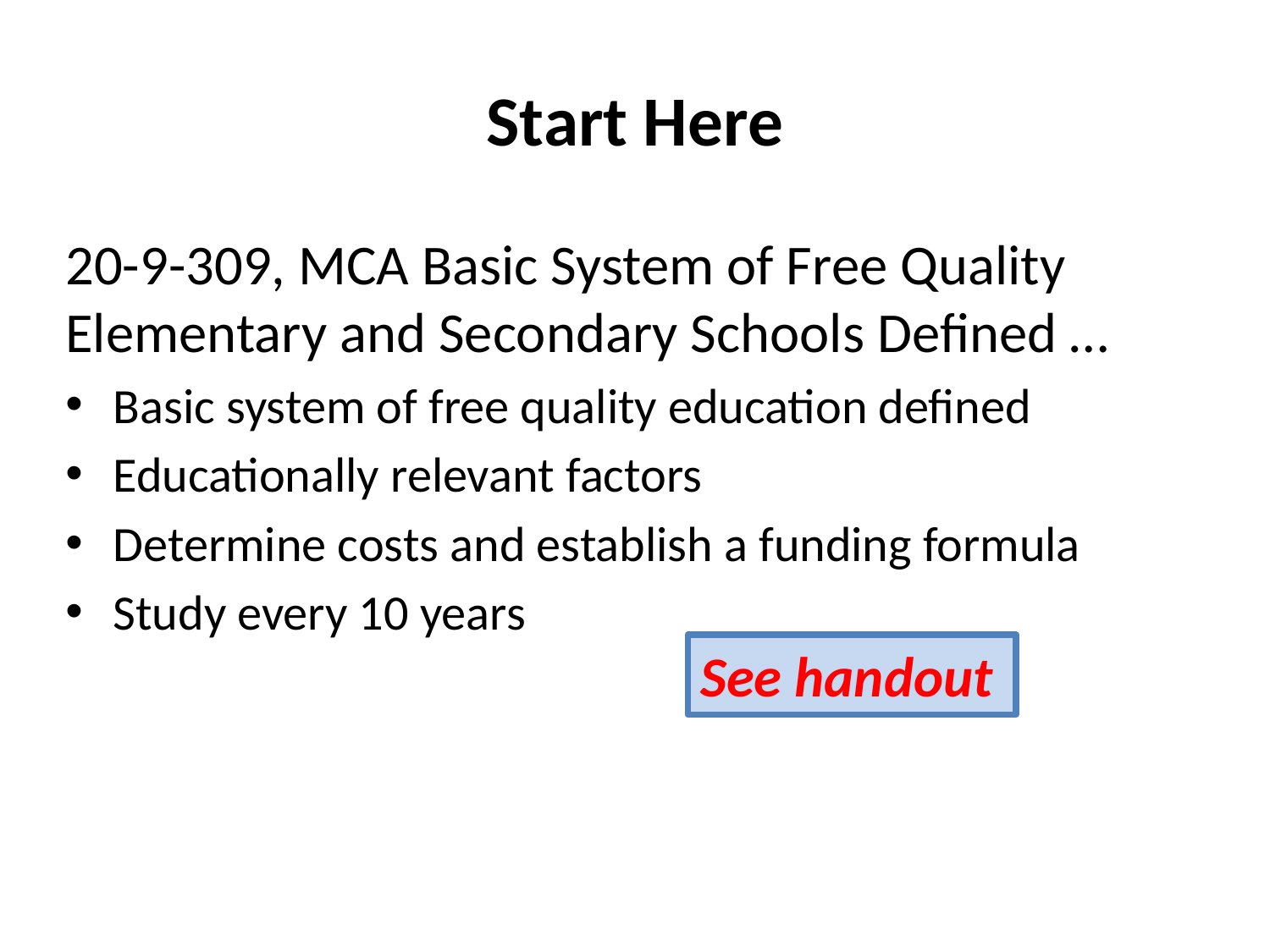

# Start Here
20-9-309, MCA Basic System of Free Quality Elementary and Secondary Schools Defined …
Basic system of free quality education defined
Educationally relevant factors
Determine costs and establish a funding formula
Study every 10 years
See handout